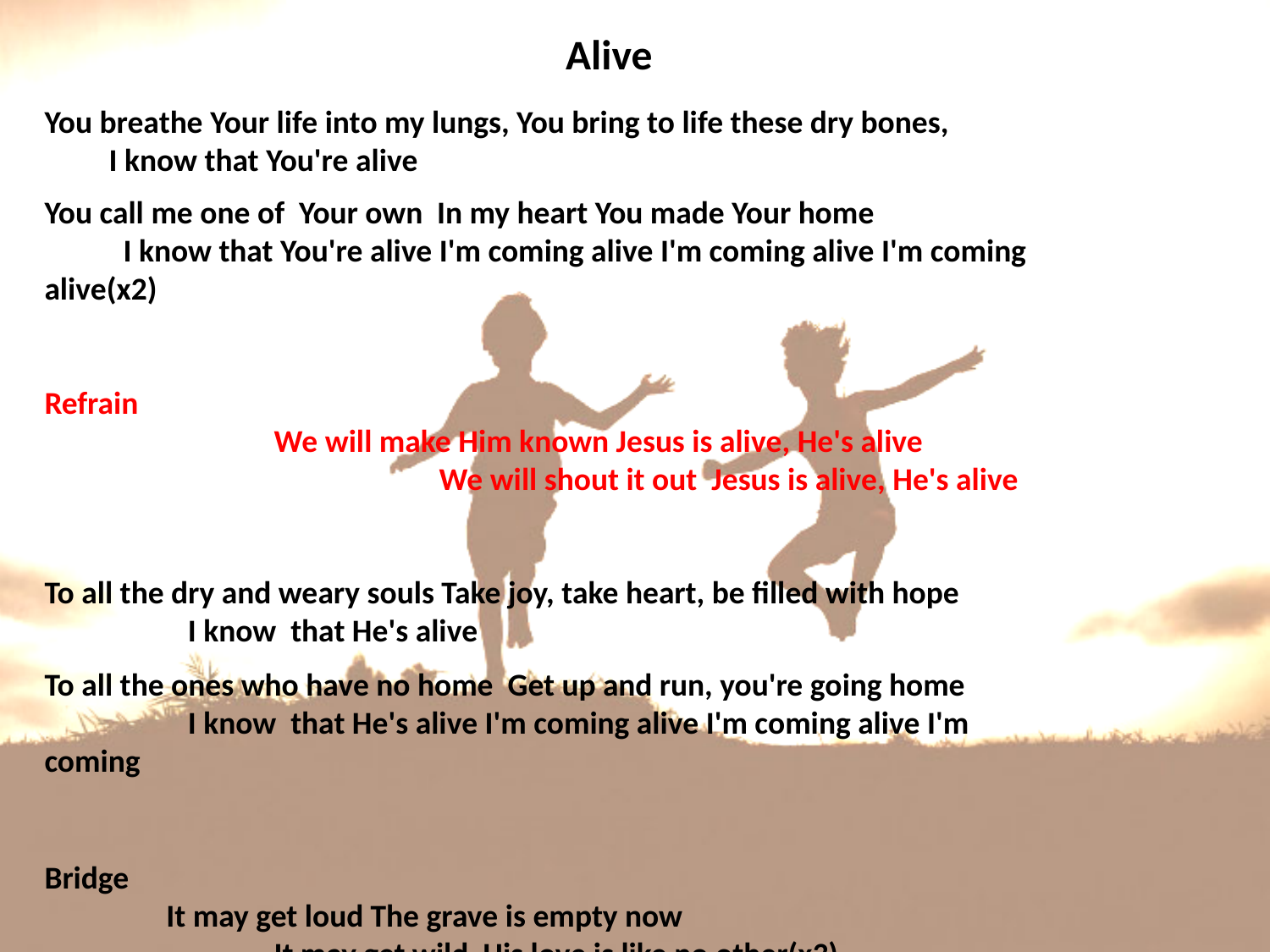

# Alive
You breathe Your life into my lungs, You bring to life these dry bones,                          I know that You're alive
You call me one of  Your own  In my heart You made Your home                                      I know that You're alive I'm coming alive I'm coming alive I'm coming alive(x2)

Refrain                                                                                                                                                                 We will make Him known Jesus is alive, He's alive                                                                           We will shout it out  Jesus is alive, He's alive

To all the dry and weary souls Take joy, take heart, be filled with hope                                   I know  that He's alive

To all the ones who have no home  Get up and run, you're going home                                  I know  that He's alive I'm coming alive I'm coming alive I'm coming

Bridge                                                                                                                                                    It may get loud The grave is empty now                                                                                      It may get wild  His love is like no other(x3)